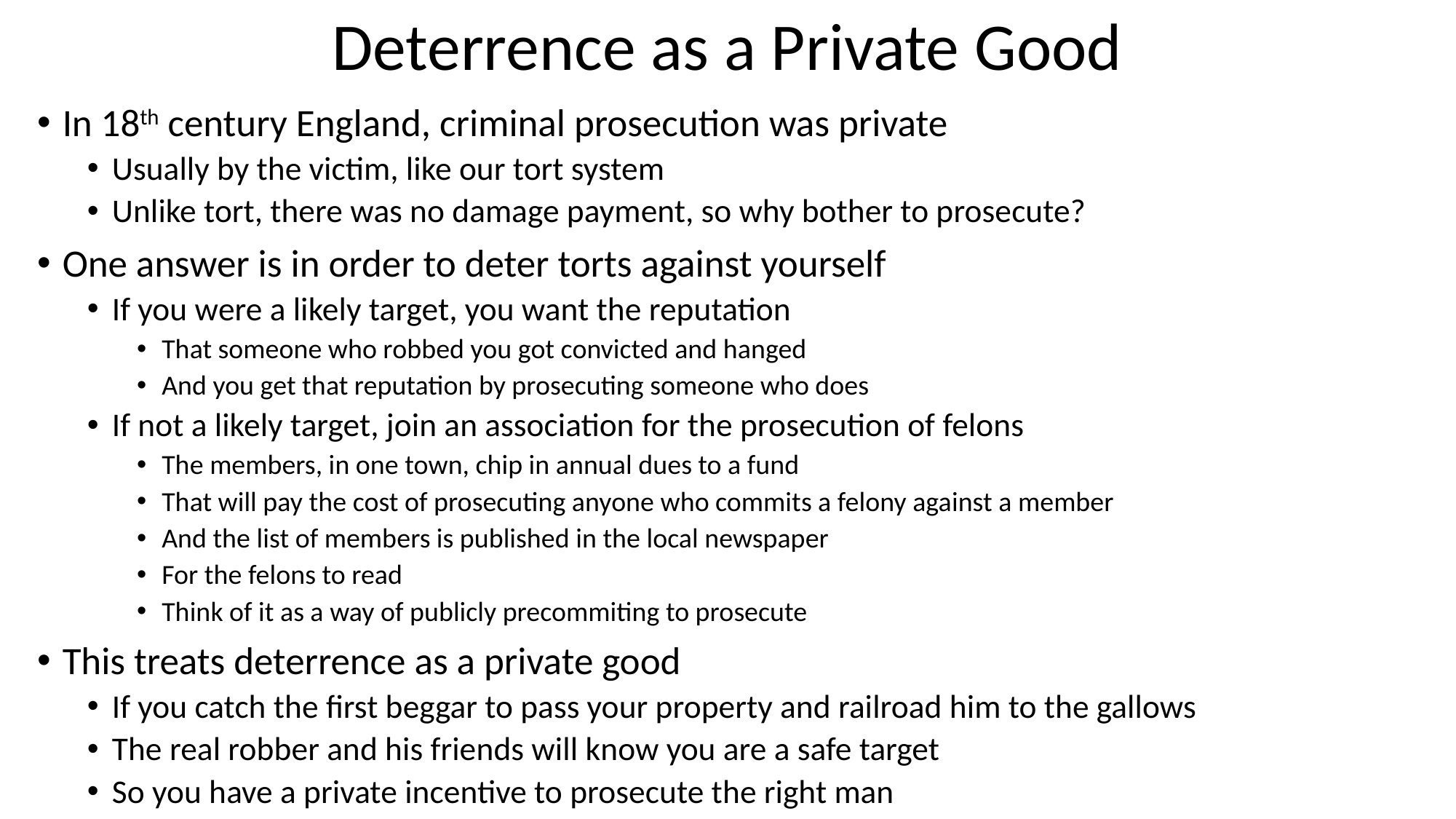

# Deterrence as a Private Good
In 18th century England, criminal prosecution was private
Usually by the victim, like our tort system
Unlike tort, there was no damage payment, so why bother to prosecute?
One answer is in order to deter torts against yourself
If you were a likely target, you want the reputation
That someone who robbed you got convicted and hanged
And you get that reputation by prosecuting someone who does
If not a likely target, join an association for the prosecution of felons
The members, in one town, chip in annual dues to a fund
That will pay the cost of prosecuting anyone who commits a felony against a member
And the list of members is published in the local newspaper
For the felons to read
Think of it as a way of publicly precommiting to prosecute
This treats deterrence as a private good
If you catch the first beggar to pass your property and railroad him to the gallows
The real robber and his friends will know you are a safe target
So you have a private incentive to prosecute the right man